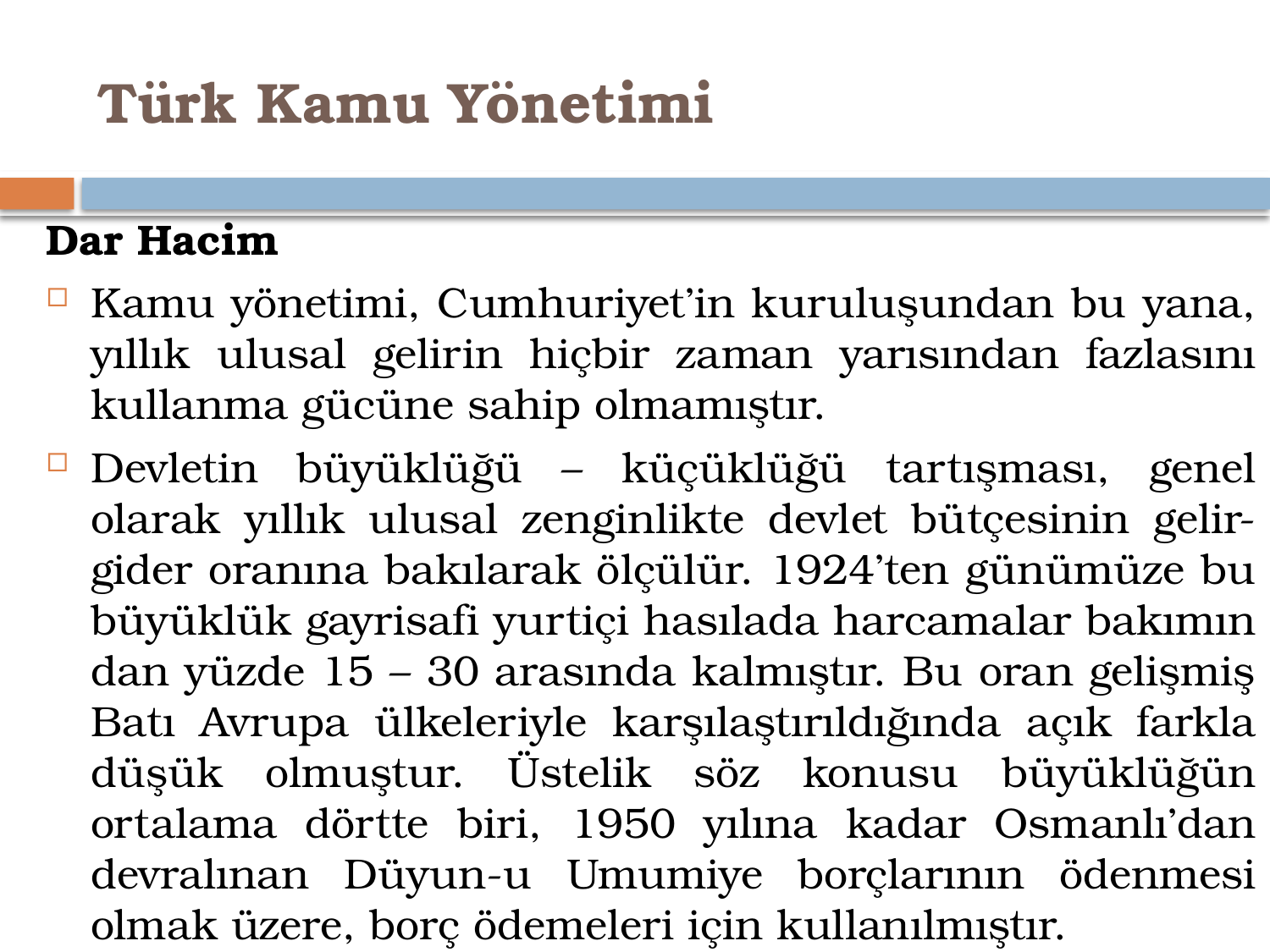

# Türk Kamu Yönetimi
Dar Hacim
Kamu yönetimi, Cum­huriyet’in kuruluşundan bu yana, yıllık ulusal gelirin hiç­bir zaman yarısından fazlasını kullanma gücüne sahip olmamıştır.
Devletin büyüklüğü – küçüklüğü tartışması, genel olarak yıllık ulusal zenginlikte devlet bütçesinin gelir-gider oranına bakılarak ölçülür. 1924’ten günümüze bu büyüklük gayrisafi yurtiçi hasılada harcamalar bakımın­dan yüzde 15 – 30 arasında kalmıştır. Bu oran gelişmiş Batı Avrupa ülkeleriyle karşılaştırıldığında açık farkla düşük olmuştur. Üstelik söz konusu büyüklüğün ortalama dörtte biri, 1950 yılına kadar Osmanlı’dan devralınan Düyun-u Umumiye borçlarının ödenmesi olmak üzere, borç ödemeleri için kullanılmıştır.